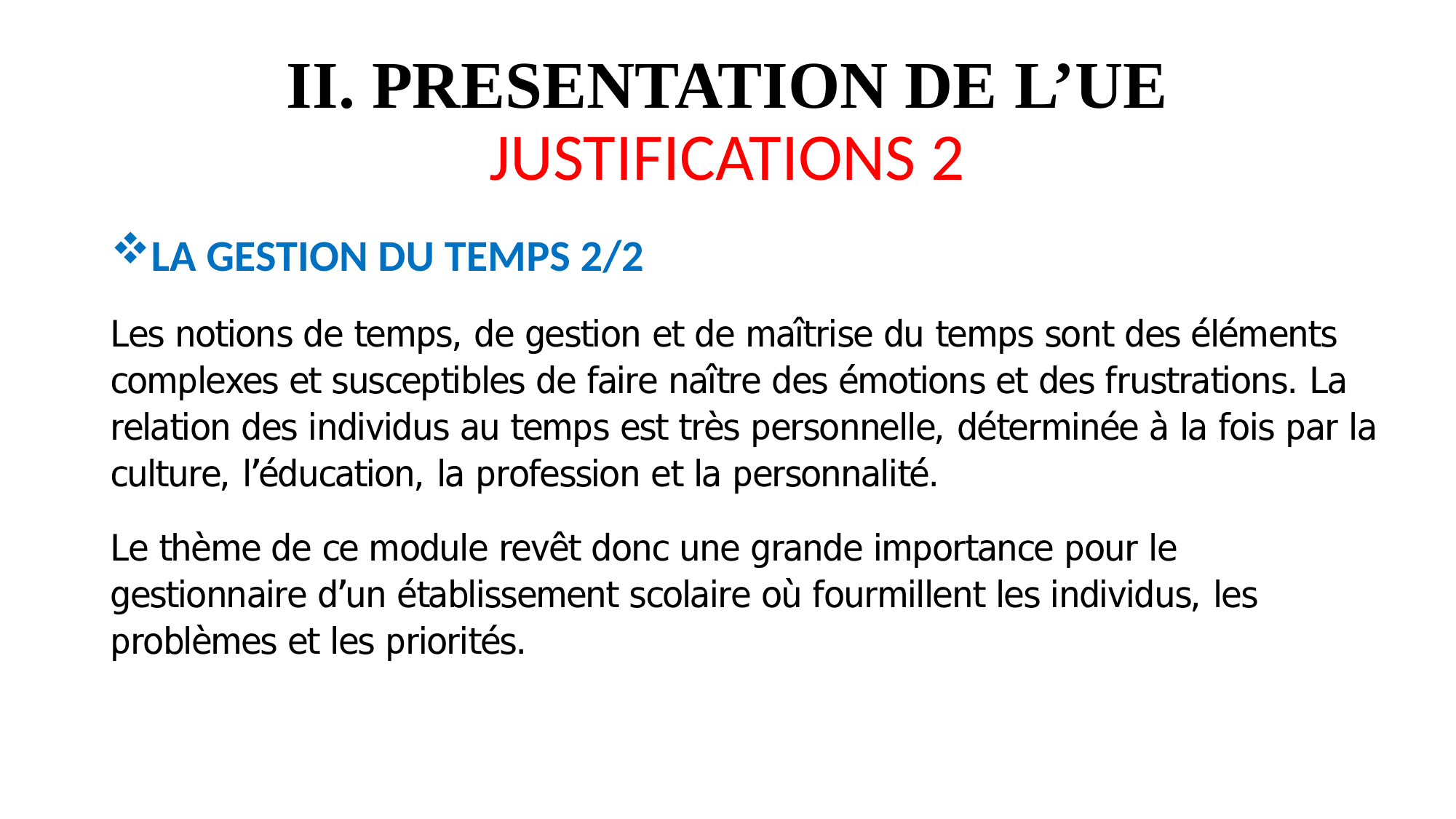

# II. PRESENTATION DE L’UE JUSTIFICATIONS 2
LA GESTION DU TEMPS 2/2
Les notions de temps, de gestion et de maîtrise du temps sont des éléments complexes et susceptibles de faire naître des émotions et des frustrations. La relation des individus au temps est très personnelle, déterminée à la fois par la culture, l’éducation, la profession et la personnalité.
Le thème de ce module revêt donc une grande importance pour le gestionnaire d’un établissement scolaire où fourmillent les individus, les problèmes et les priorités.